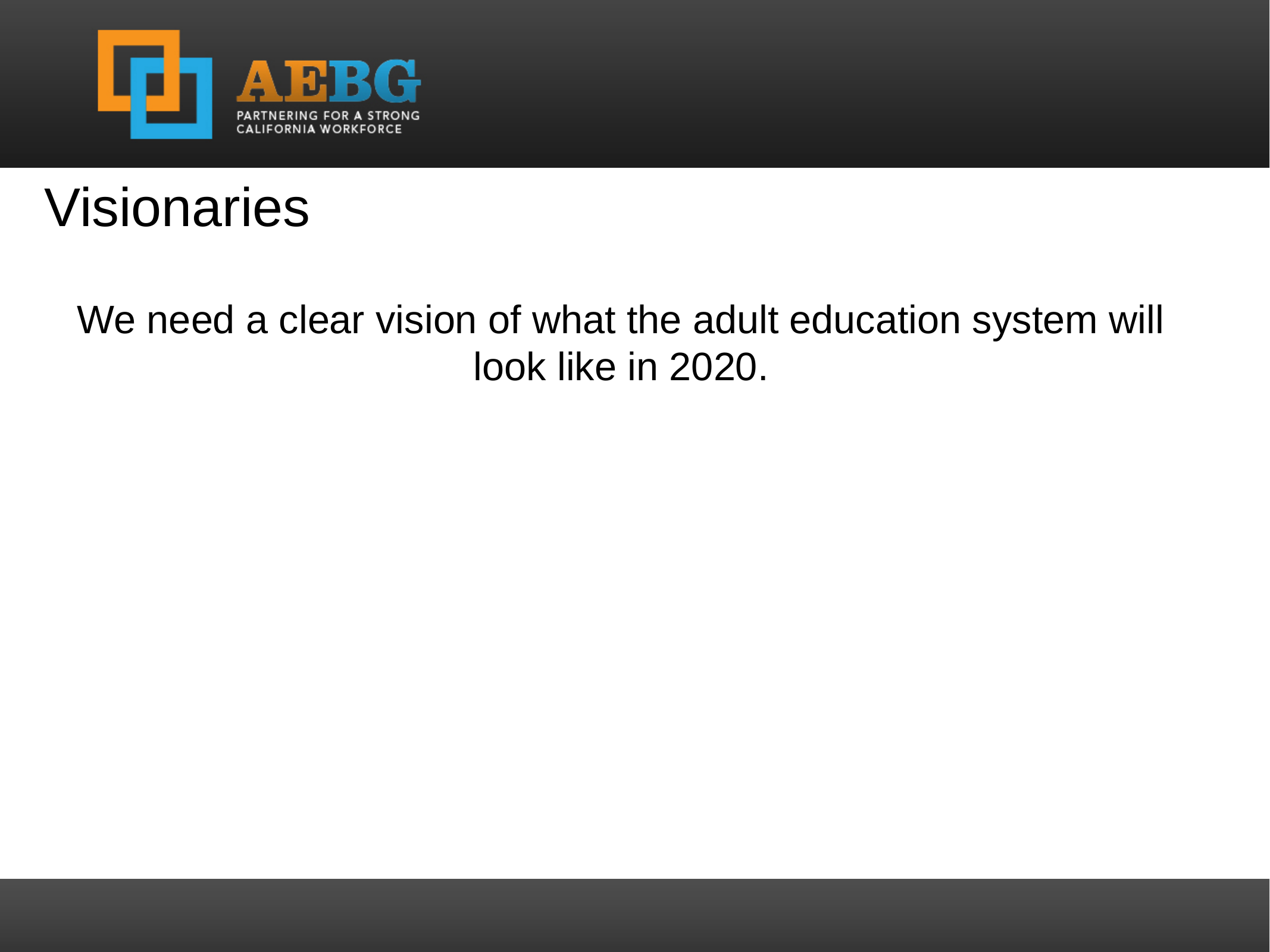

Visionaries
We need a clear vision of what the adult education system will look like in 2020.